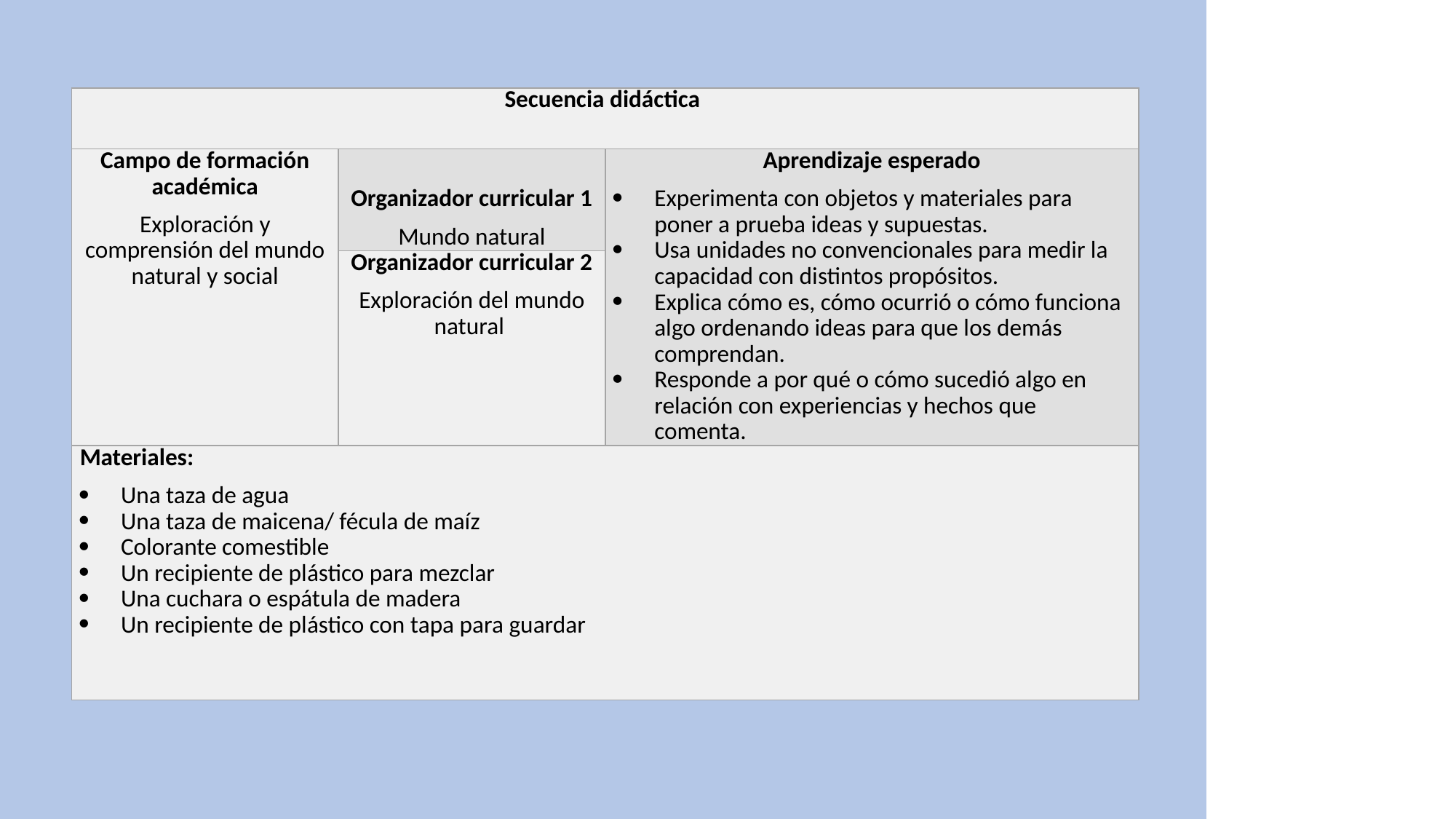

| Secuencia didáctica |  |  |
| --- | --- | --- |
| Campo de formación académica Exploración y comprensión del mundo natural y social | Organizador curricular 1 Mundo natural | Aprendizaje esperado Experimenta con objetos y materiales para poner a prueba ideas y supuestas. Usa unidades no convencionales para medir la capacidad con distintos propósitos. Explica cómo es, cómo ocurrió o cómo funciona algo ordenando ideas para que los demás comprendan. Responde a por qué o cómo sucedió algo en relación con experiencias y hechos que comenta. |
|  | Organizador curricular 2 Exploración del mundo natural |  |
| Materiales: Una taza de agua Una taza de maicena/ fécula de maíz Colorante comestible Un recipiente de plástico para mezclar Una cuchara o espátula de madera Un recipiente de plástico con tapa para guardar |  |  |